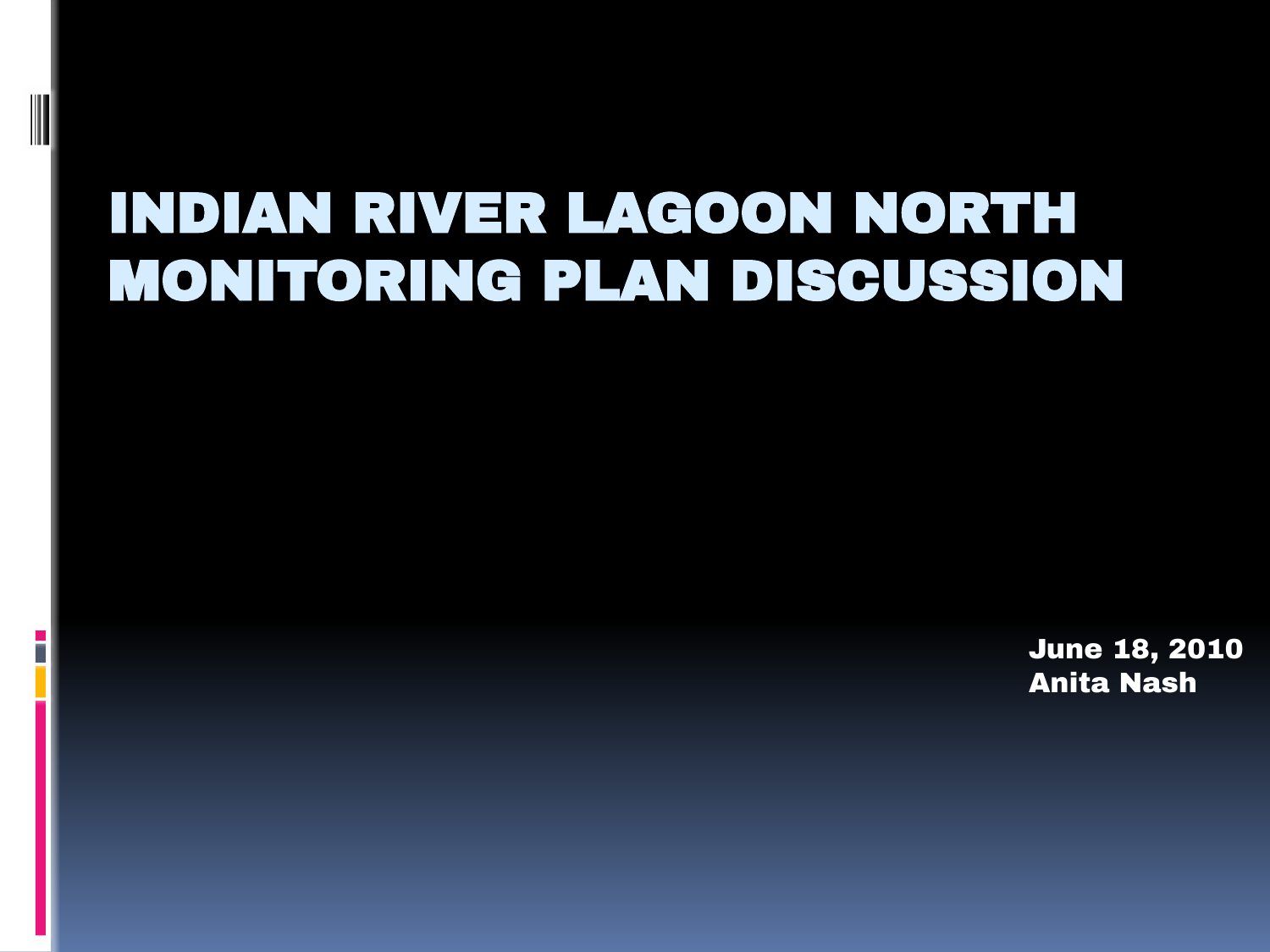

Indian River lagoon North
Monitoring Plan Discussion
June 18, 2010
Anita Nash